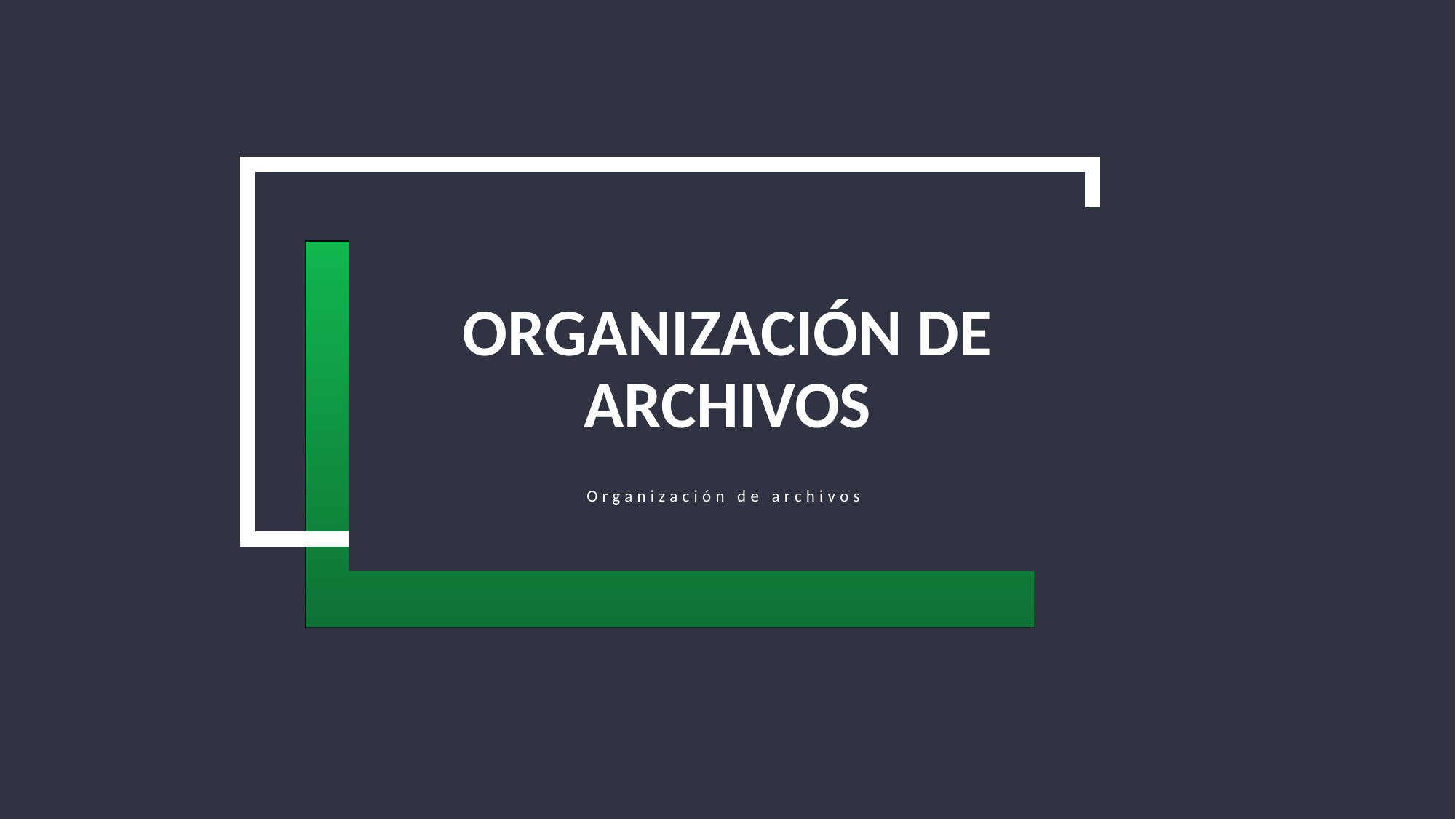

# ORGANIZACIÓN DE ARCHIVOS

Organización de archivos